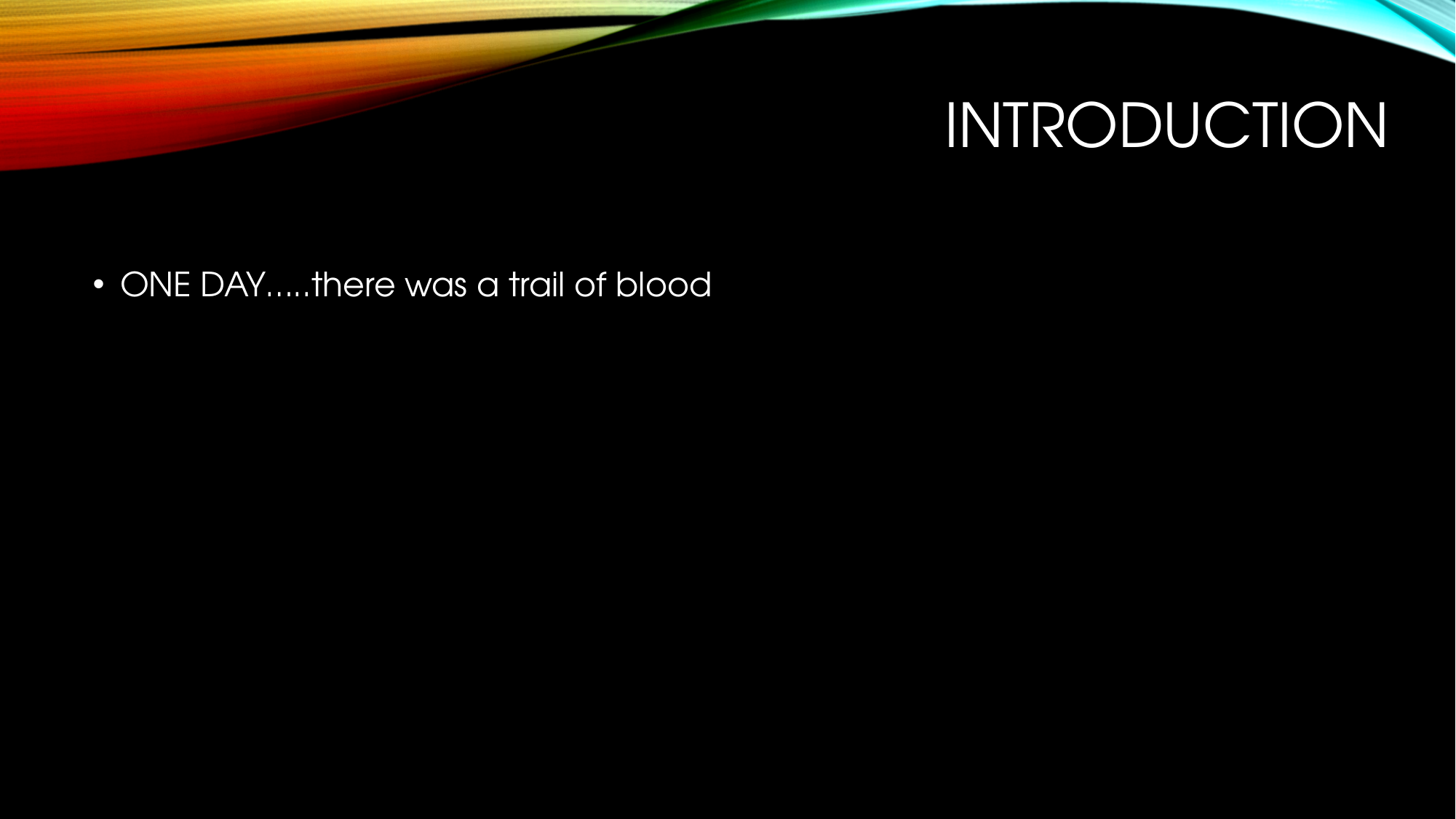

# INTRODUCTION
ONE DAY…..there was a trail of blood